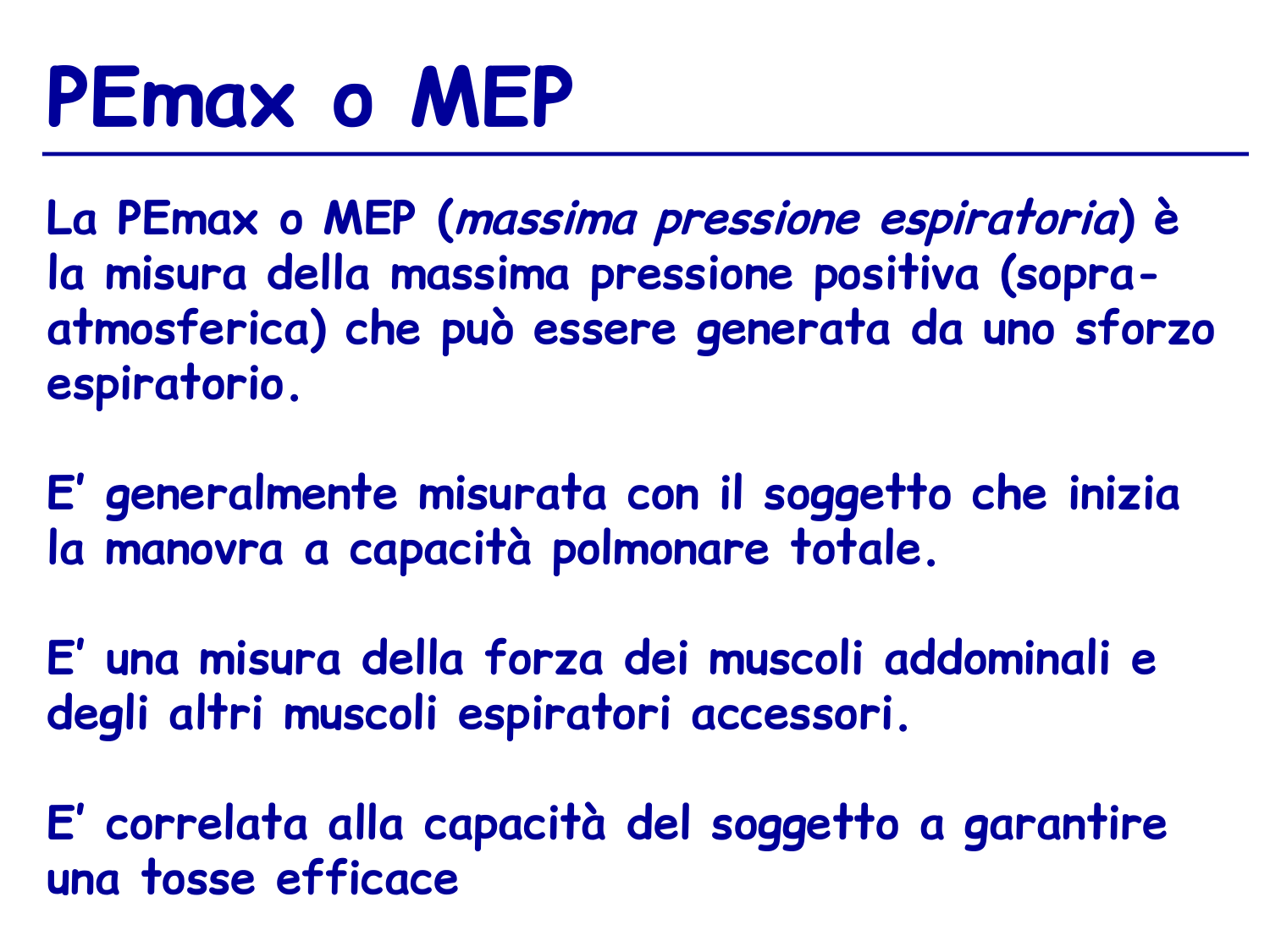

PEmax o MEP

La PEmax o MEP (massima pressione espiratoria) è la misura della massima pressione positiva (sopra-atmosferica) che può essere generata da uno sforzo espiratorio.

E’ generalmente misurata con il soggetto che inizia la manovra a capacità polmonare totale.

E’ una misura della forza dei muscoli addominali e degli altri muscoli espiratori accessori.

E’ correlata alla capacità del soggetto a garantire una tosse efficace